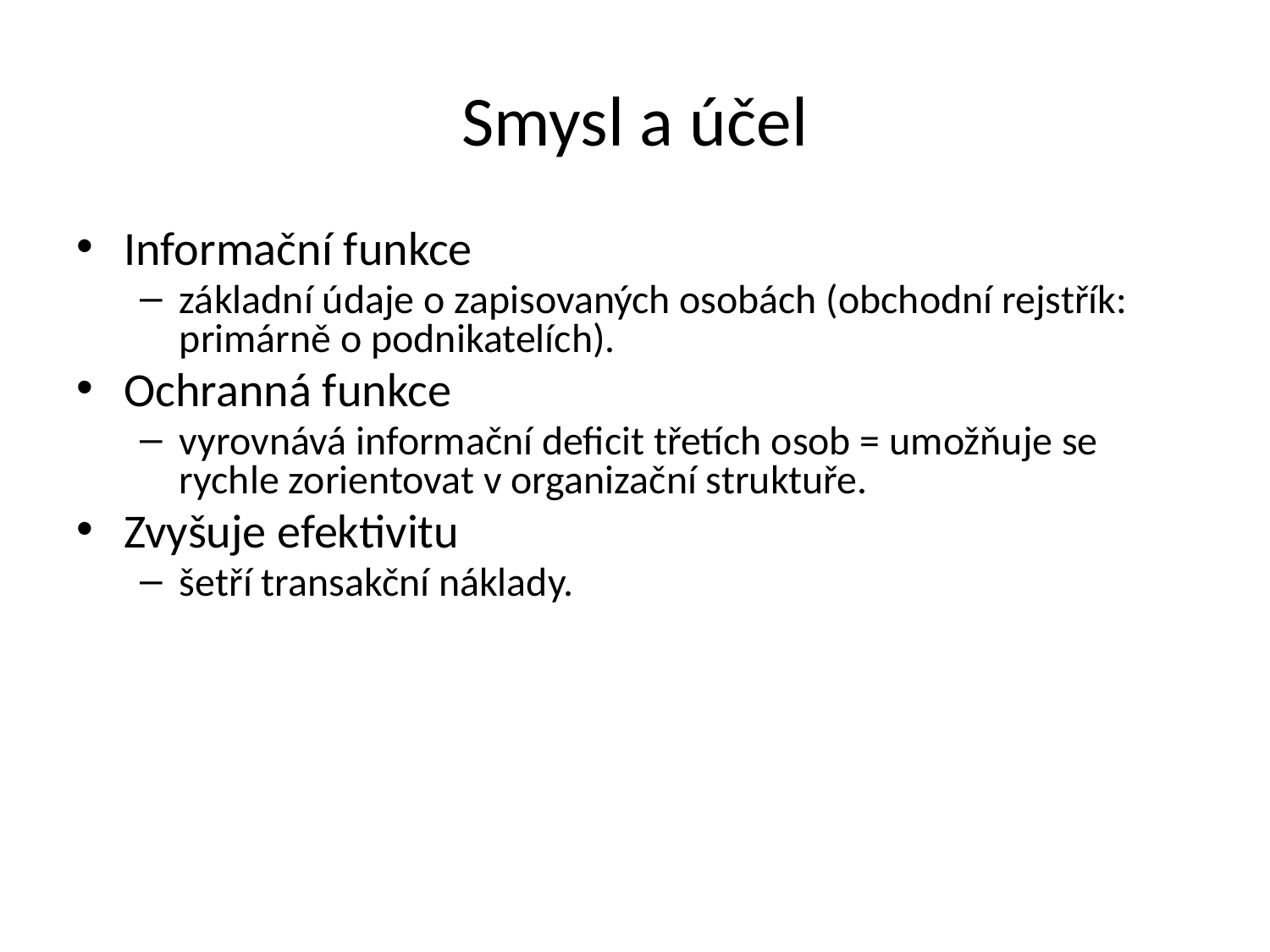

Smysl a účel
Informační funkce
základní údaje o zapisovaných osobách (obchodní rejstřík: primárně o podnikatelích).
Ochranná funkce
vyrovnává informační deficit třetích osob = umožňuje se rychle zorientovat v organizační struktuře.
Zvyšuje efektivitu
šetří transakční náklady.